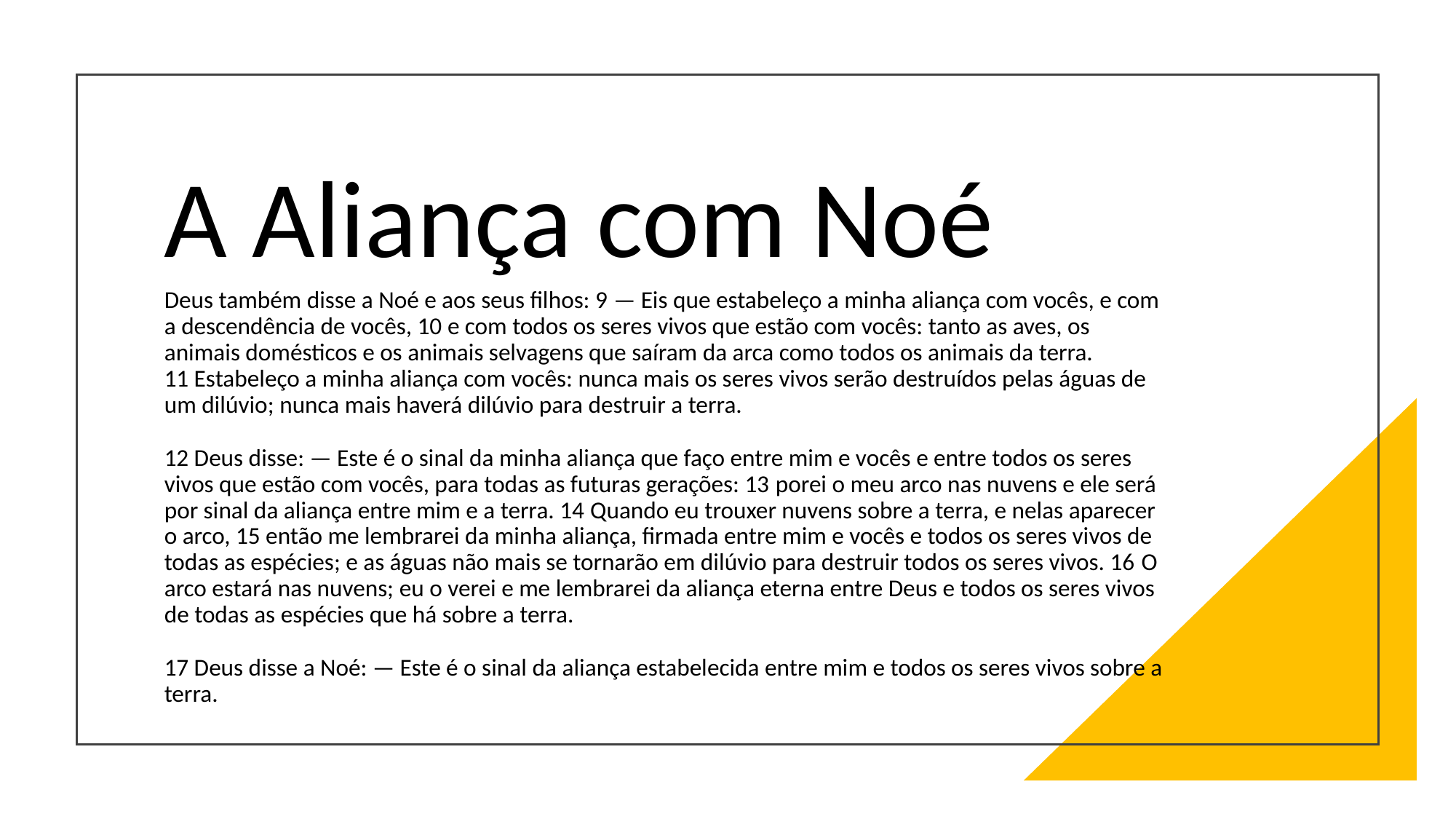

# A Aliança com Noé
Deus também disse a Noé e aos seus filhos: 9 — Eis que estabeleço a minha aliança com vocês, e com a descendência de vocês, 10 e com todos os seres vivos que estão com vocês: tanto as aves, os animais domésticos e os animais selvagens que saíram da arca como todos os animais da terra. 11 Estabeleço a minha aliança com vocês: nunca mais os seres vivos serão destruídos pelas águas de um dilúvio; nunca mais haverá dilúvio para destruir a terra.
12 Deus disse: — Este é o sinal da minha aliança que faço entre mim e vocês e entre todos os seres vivos que estão com vocês, para todas as futuras gerações: 13 porei o meu arco nas nuvens e ele será por sinal da aliança entre mim e a terra. 14 Quando eu trouxer nuvens sobre a terra, e nelas aparecer o arco, 15 então me lembrarei da minha aliança, firmada entre mim e vocês e todos os seres vivos de todas as espécies; e as águas não mais se tornarão em dilúvio para destruir todos os seres vivos. 16 O arco estará nas nuvens; eu o verei e me lembrarei da aliança eterna entre Deus e todos os seres vivos de todas as espécies que há sobre a terra.
17 Deus disse a Noé: — Este é o sinal da aliança estabelecida entre mim e todos os seres vivos sobre a terra.